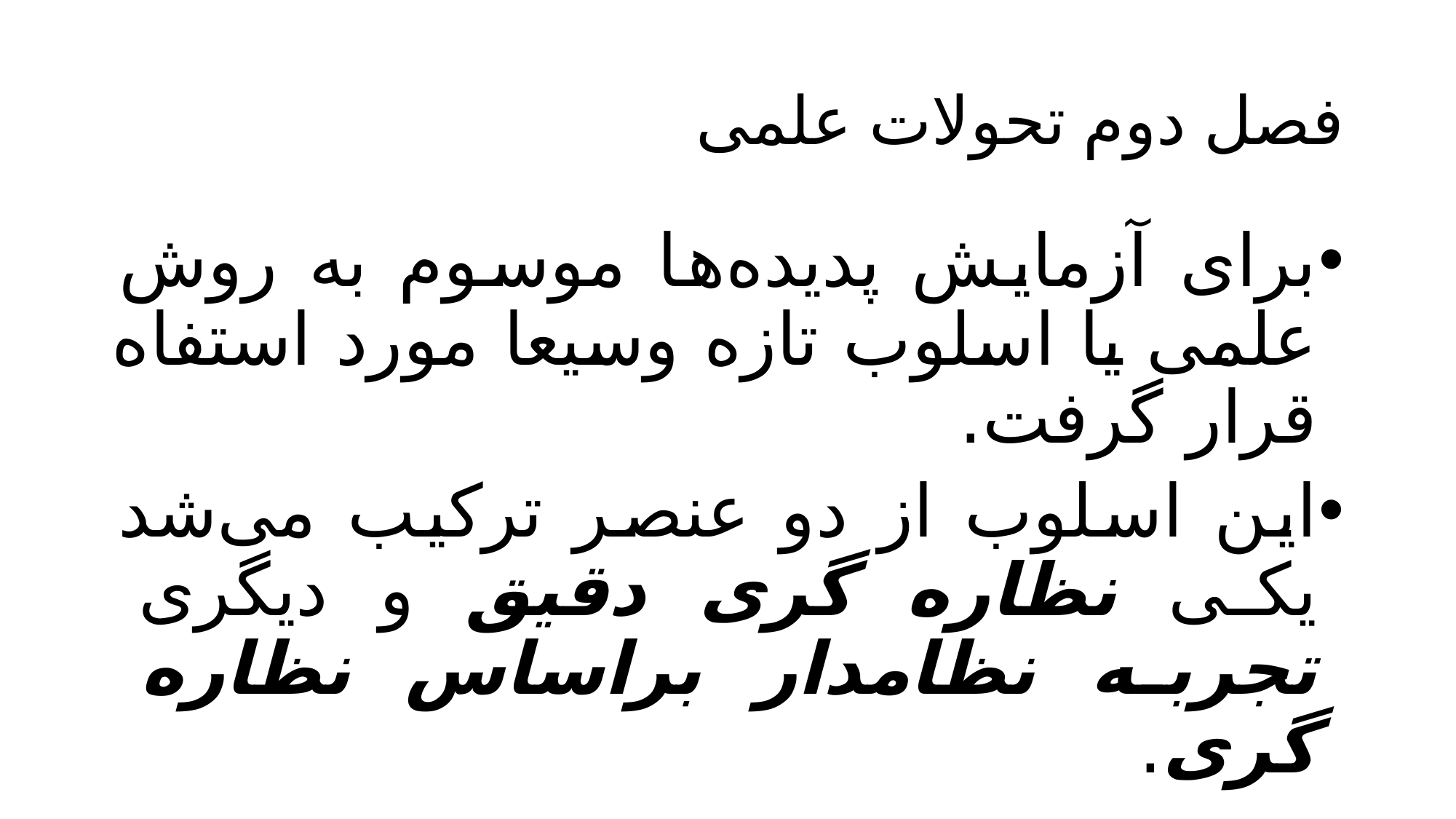

# فصل دوم تحولات علمی
برای آزمایش پدیده‌ها موسوم به روش علمی یا اسلوب تازه وسیعا مورد استفاه قرار گرفت.
این اسلوب از دو عنصر ترکیب می‌شد یکی نظاره گری دقیق و دیگری تجربه نظامدار براساس نظاره گری.